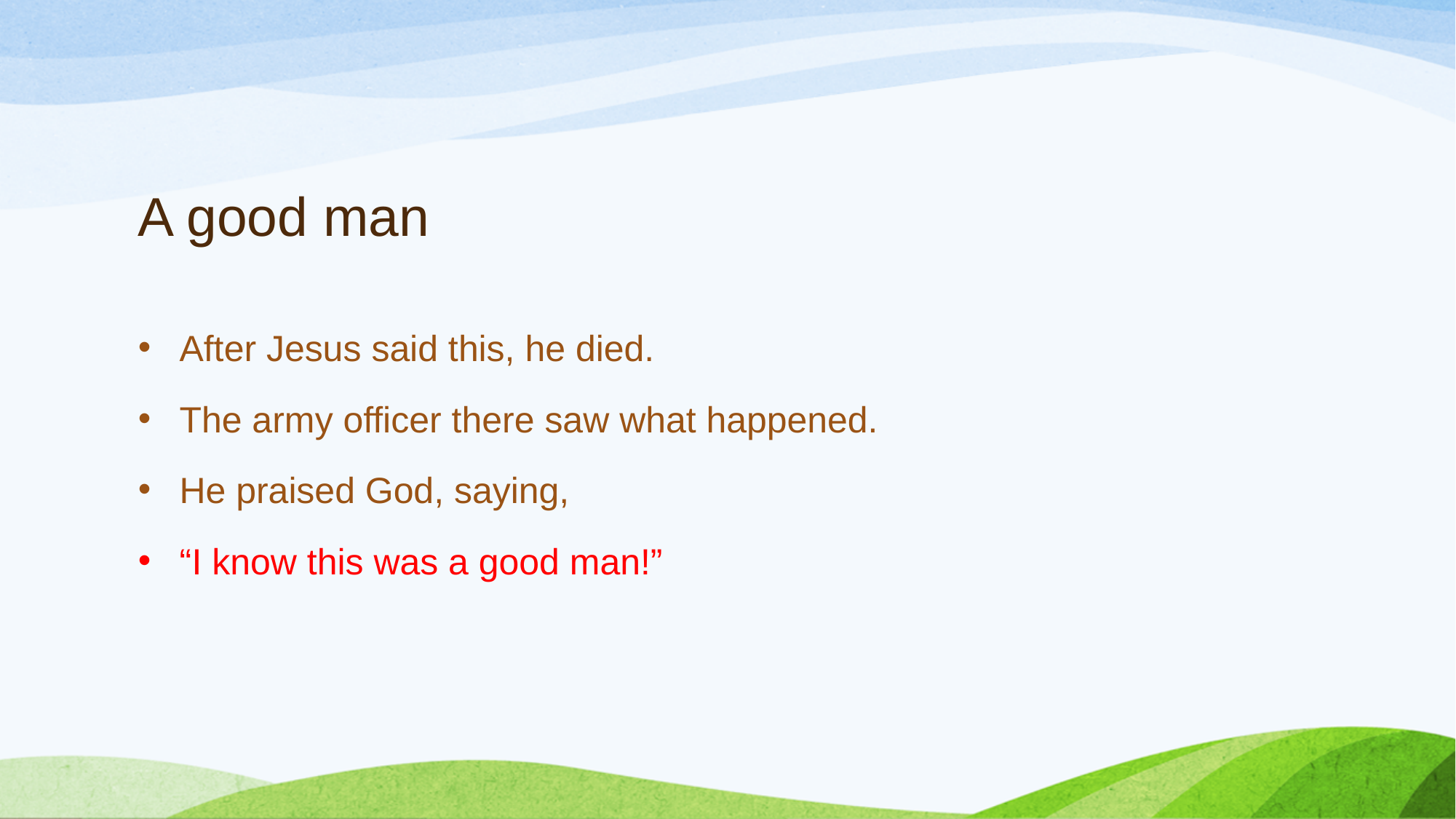

# A good man
After Jesus said this, he died.
The army officer there saw what happened.
He praised God, saying,
“I know this was a good man!”